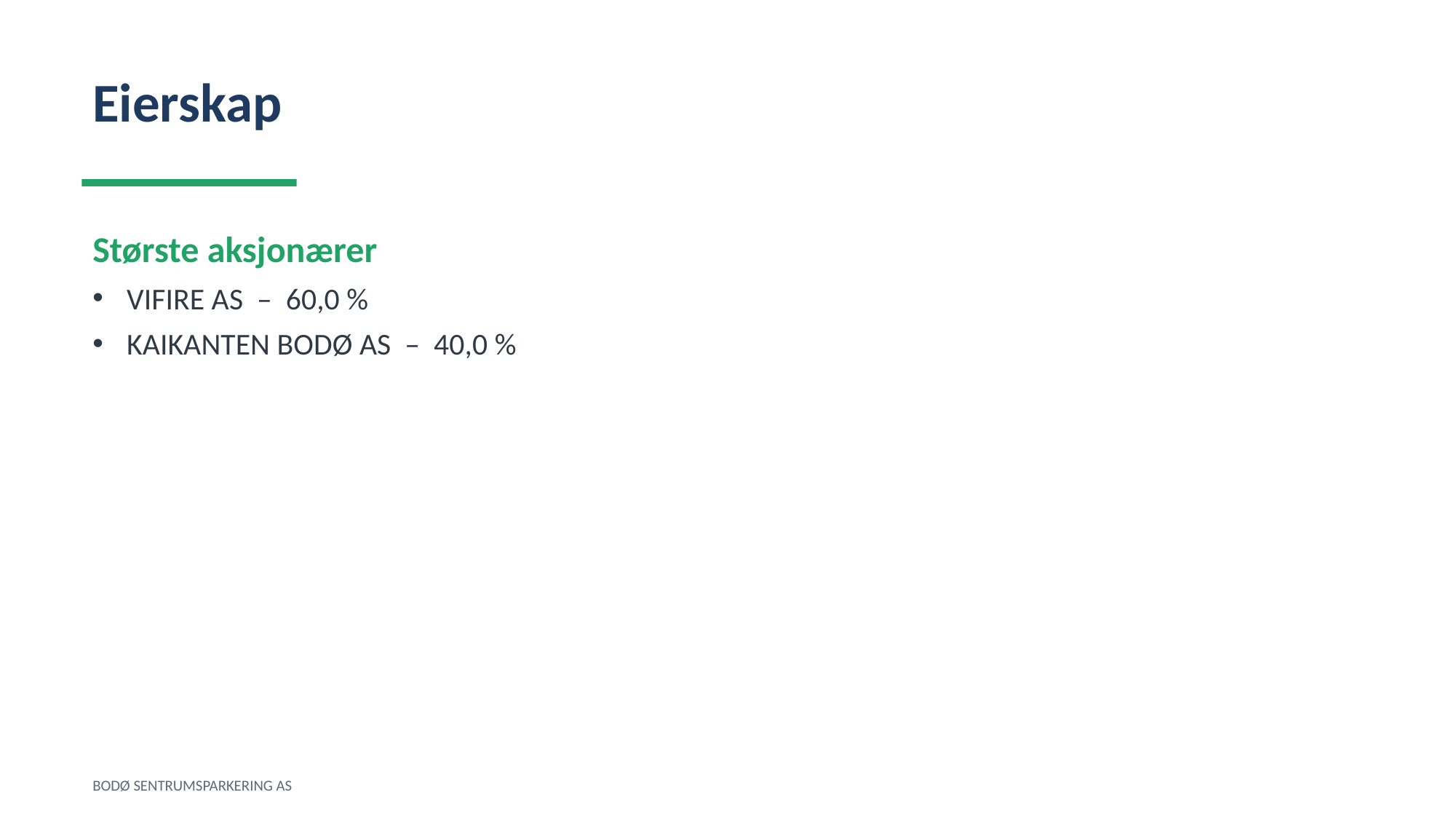

Eierskap

Største aksjonærer
VIFIRE AS  –  60,0 %
KAIKANTEN BODØ AS  –  40,0 %
BODØ SENTRUMSPARKERING AS